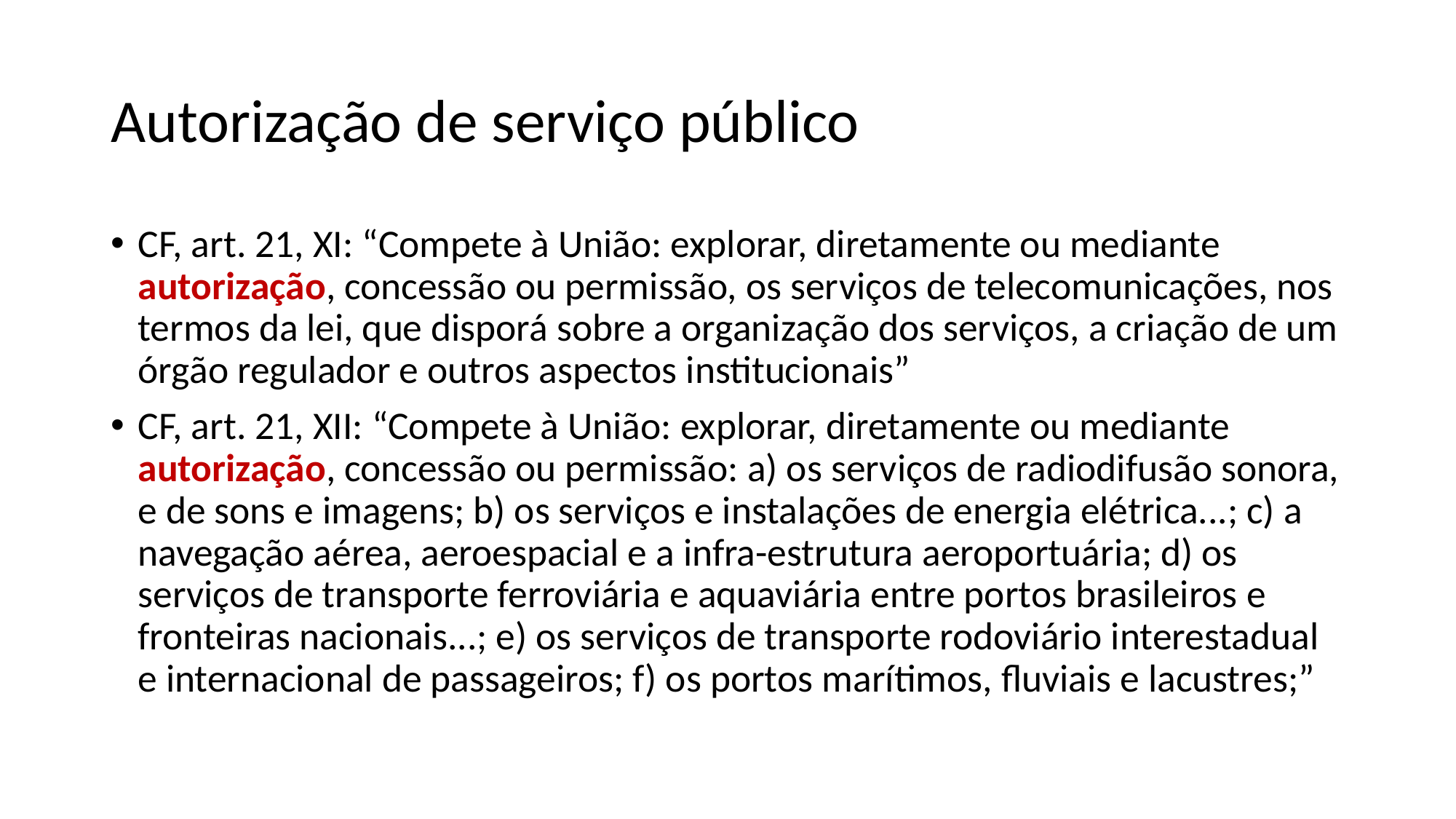

# Autorização de serviço público
CF, art. 21, XI: “Compete à União: explorar, diretamente ou mediante autorização, concessão ou permissão, os serviços de telecomunicações, nos termos da lei, que disporá sobre a organização dos serviços, a criação de um órgão regulador e outros aspectos institucionais”
CF, art. 21, XII: “Compete à União: explorar, diretamente ou mediante autorização, concessão ou permissão: a) os serviços de radiodifusão sonora, e de sons e imagens; b) os serviços e instalações de energia elétrica...; c) a navegação aérea, aeroespacial e a infra-estrutura aeroportuária; d) os serviços de transporte ferroviária e aquaviária entre portos brasileiros e fronteiras nacionais...; e) os serviços de transporte rodoviário interestadual e internacional de passageiros; f) os portos marítimos, fluviais e lacustres;”